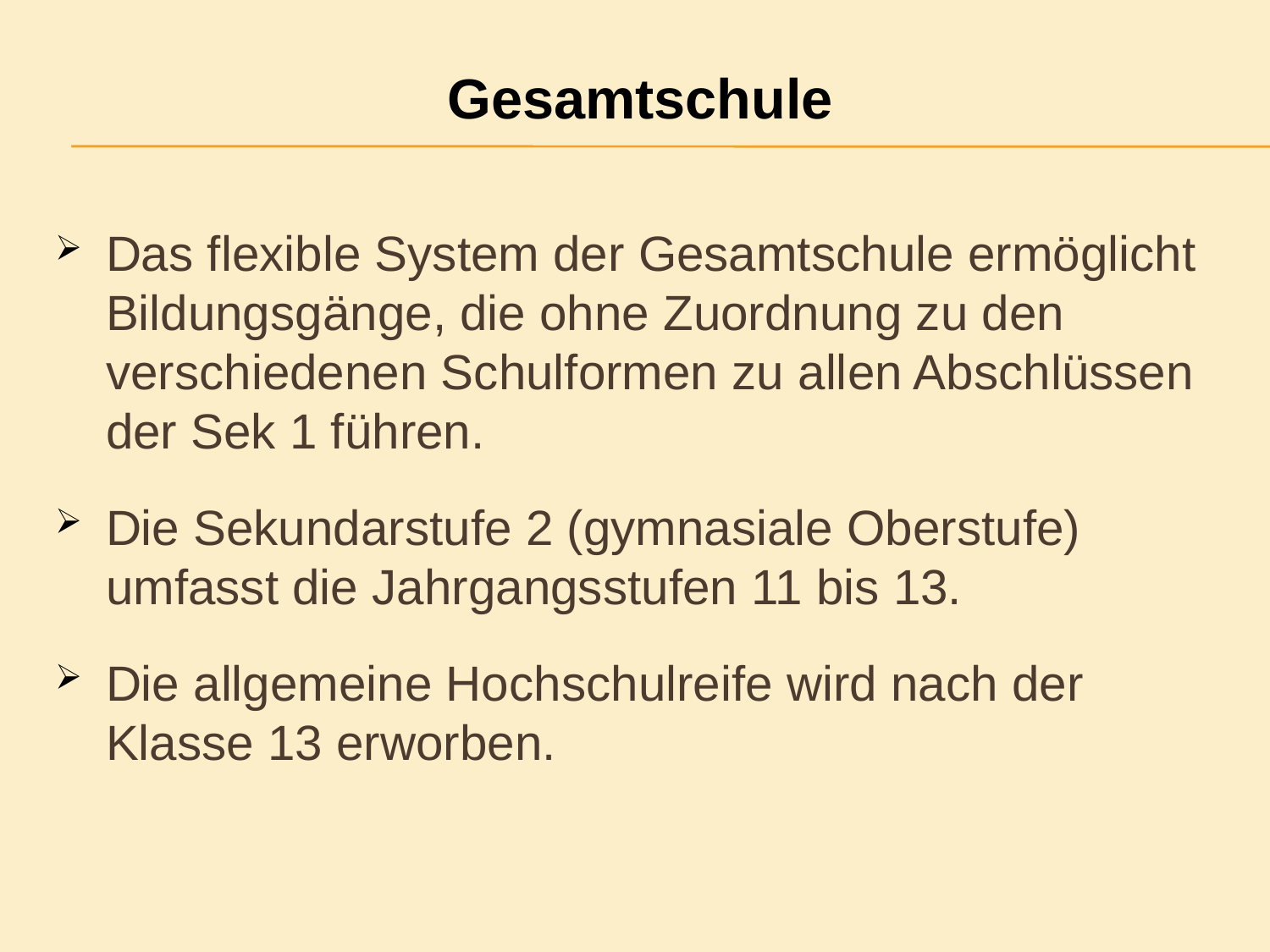

Das flexible System der Gesamtschule ermöglicht Bildungsgänge, die ohne Zuordnung zu den verschiedenen Schulformen zu allen Abschlüssen der Sek 1 führen.
Die Sekundarstufe 2 (gymnasiale Oberstufe) umfasst die Jahrgangsstufen 11 bis 13.
Die allgemeine Hochschulreife wird nach der Klasse 13 erworben.
Gesamtschule